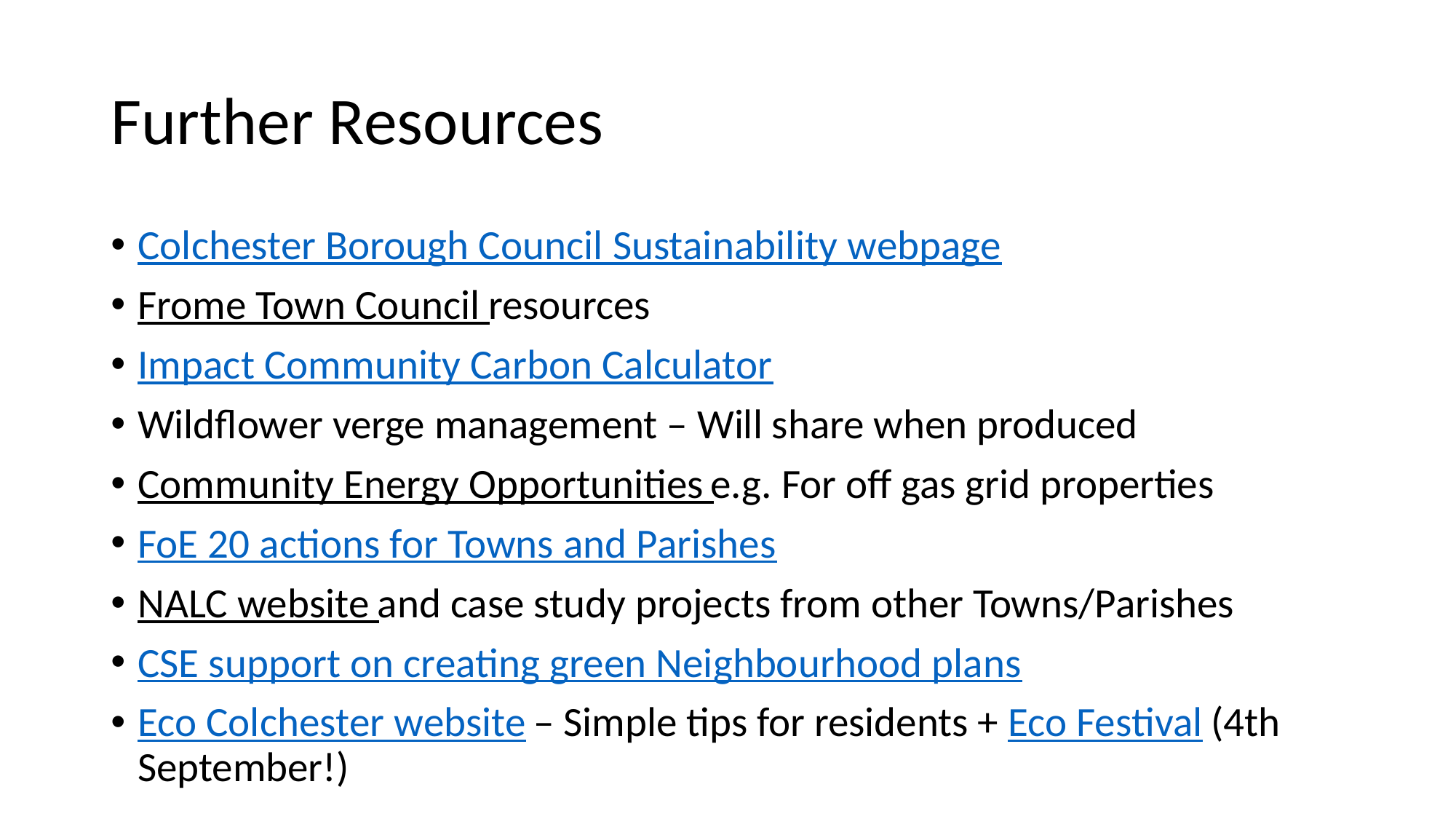

# Further Resources
Colchester Borough Council Sustainability webpage
Frome Town Council resources
Impact Community Carbon Calculator
Wildflower verge management – Will share when produced
Community Energy Opportunities e.g. For off gas grid properties
FoE 20 actions for Towns and Parishes
NALC website and case study projects from other Towns/Parishes
CSE support on creating green Neighbourhood plans
Eco Colchester website – Simple tips for residents + Eco Festival (4th September!)